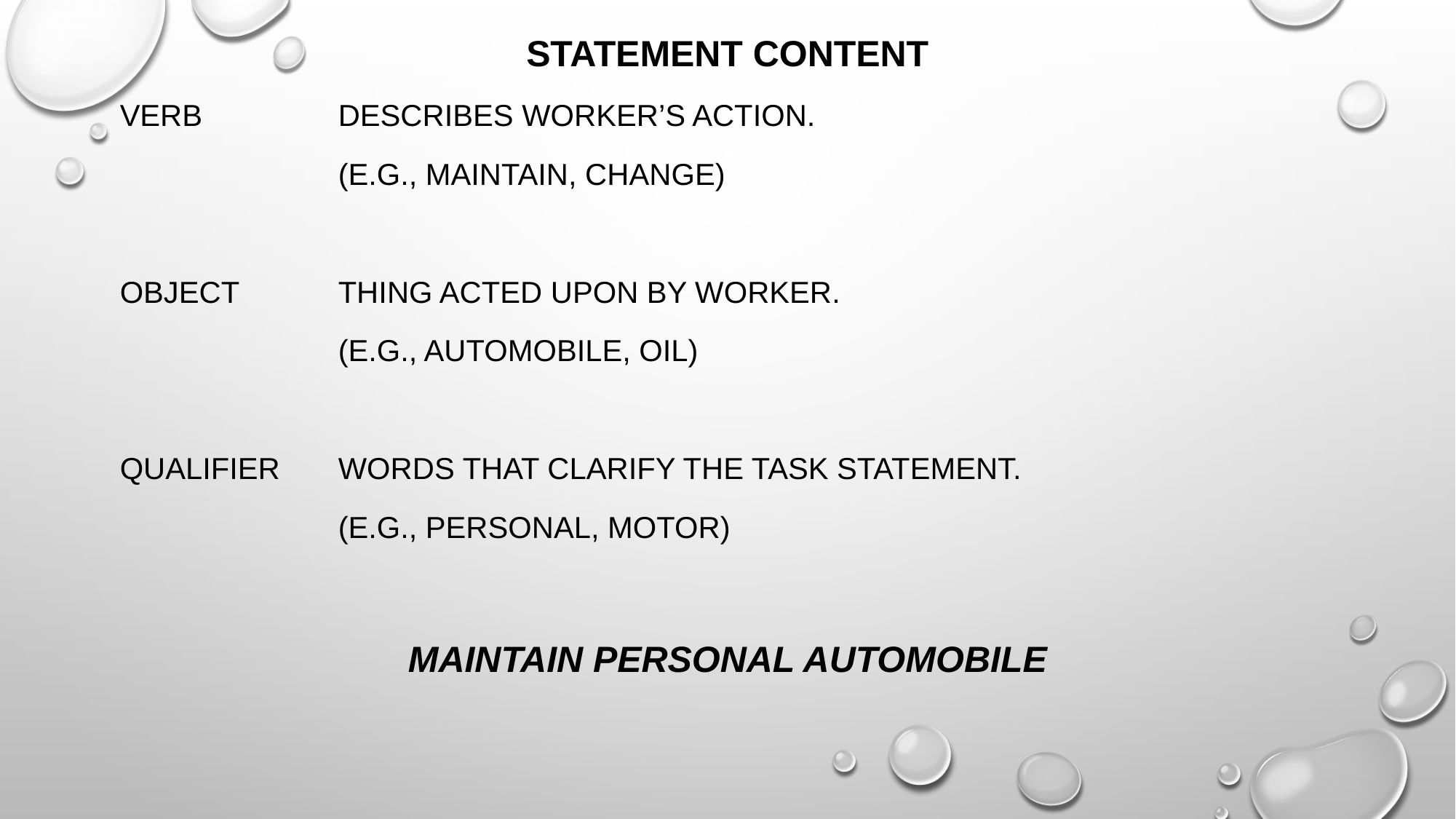

Statement Content
Verb		Describes worker’s action.
		(e.g., maintain, change)

Object	Thing acted upon by worker.
		(e.g., automobile, oil)

Qualifier	Words that clarify the task statement.
		(e.g., personal, motor)

Maintain personal automobile